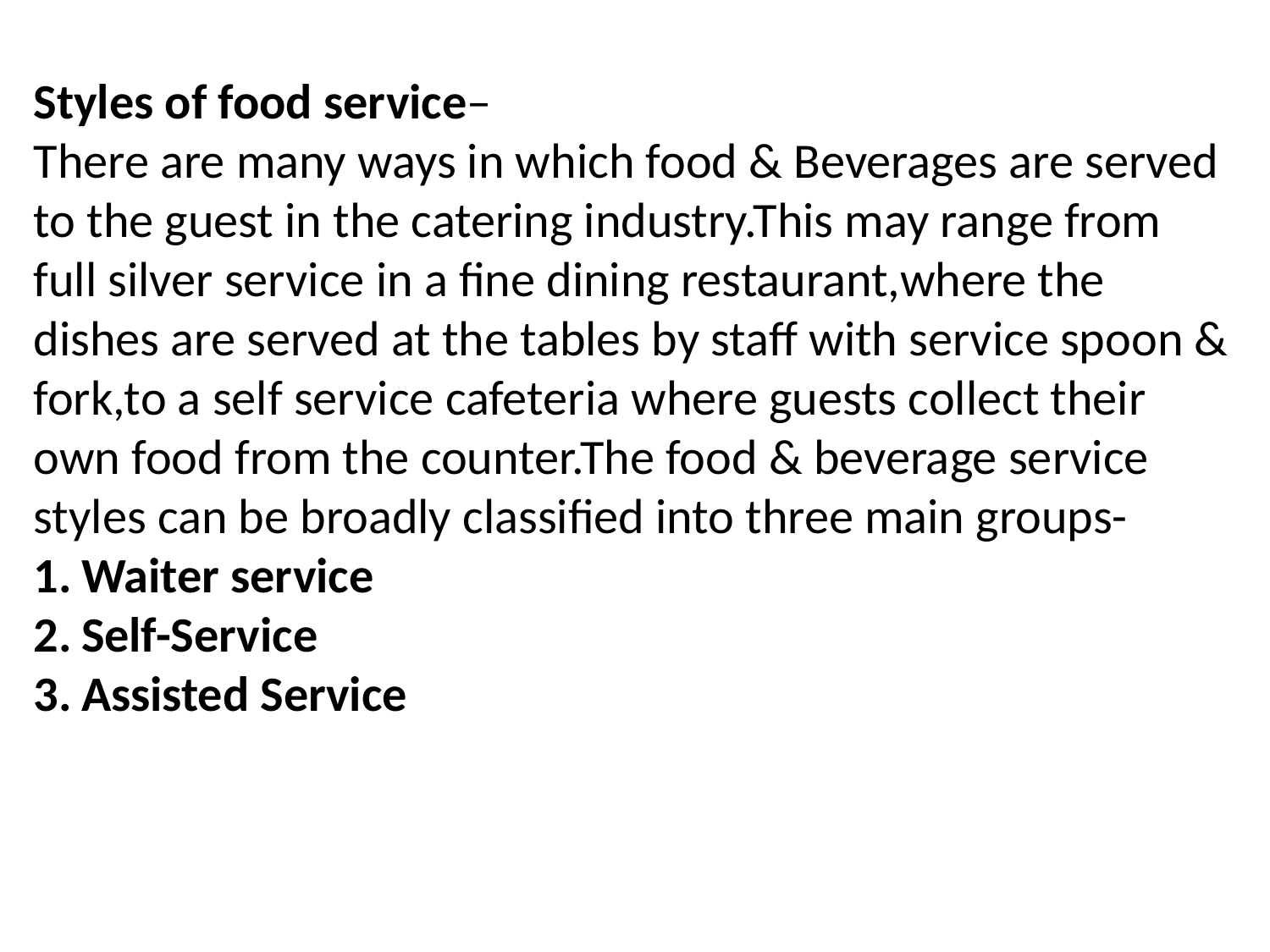

Styles of food service–
There are many ways in which food & Beverages are served to the guest in the catering industry.This may range from full silver service in a fine dining restaurant,where the dishes are served at the tables by staff with service spoon & fork,to a self service cafeteria where guests collect their own food from the counter.The food & beverage service styles can be broadly classified into three main groups-
Waiter service
Self-Service
Assisted Service